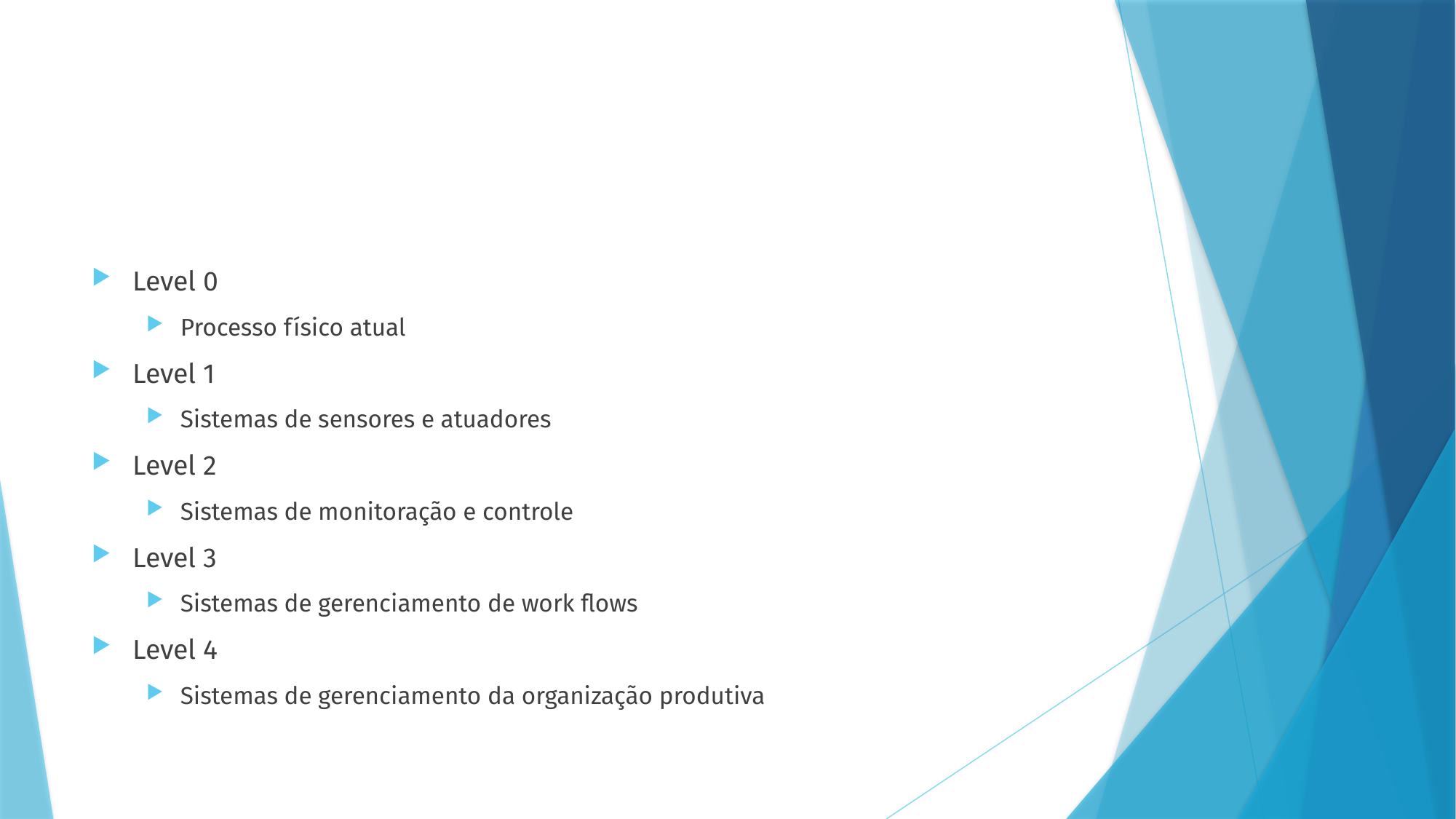

#
Level 0
Processo físico atual
Level 1
Sistemas de sensores e atuadores
Level 2
Sistemas de monitoração e controle
Level 3
Sistemas de gerenciamento de work flows
Level 4
Sistemas de gerenciamento da organização produtiva